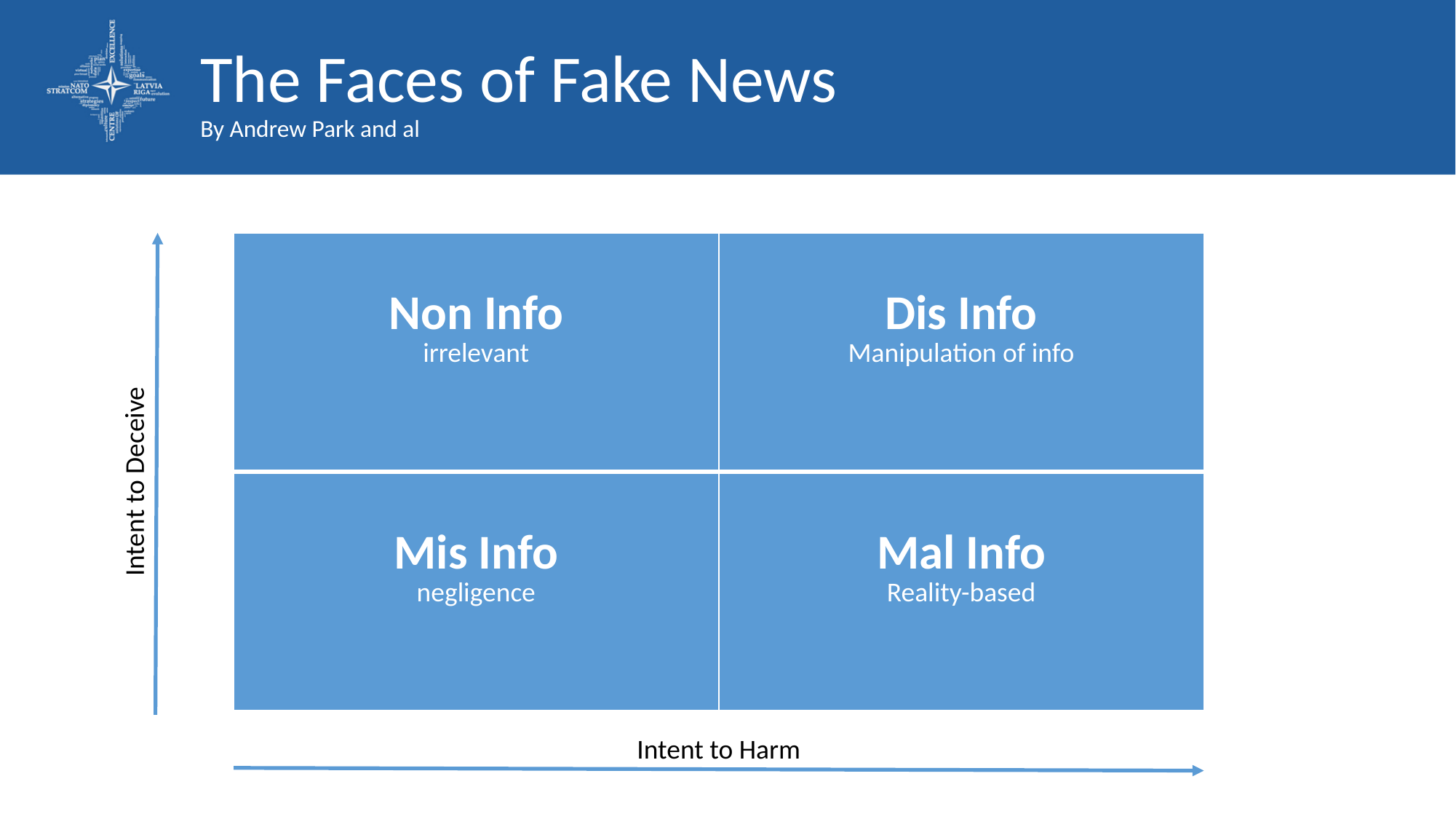

# The Faces of Fake News By Andrew Park and al

| Non Info irrelevant | Dis Info Manipulation of info |
| --- | --- |
| Mis Info negligence | Mal Info Reality-based |
Intent to Deceive
Intent to Harm